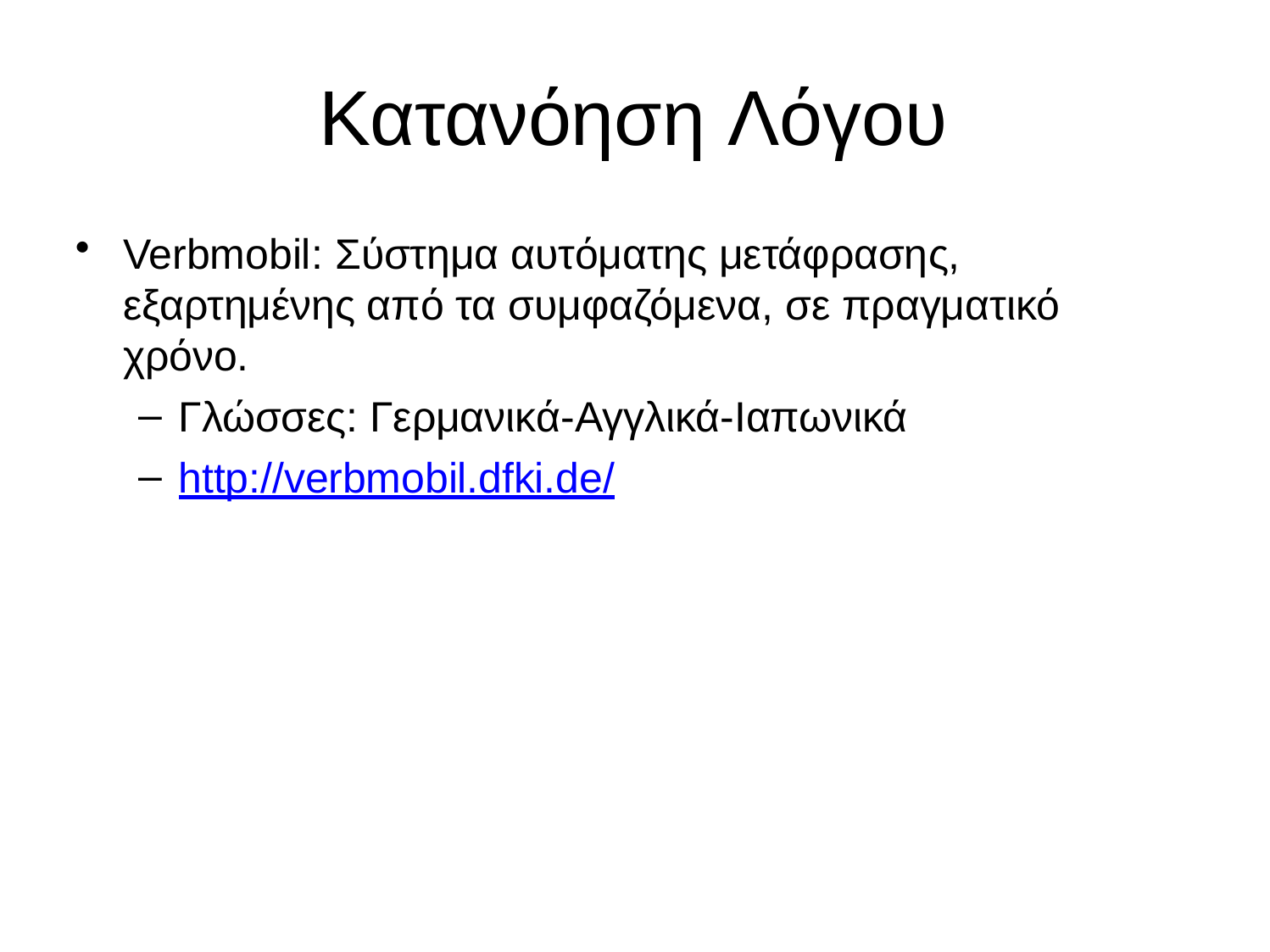

# Κατανόηση Λόγου
Verbmobil: Σύστημα αυτόματης μετάφρασης, εξαρτημένης από τα συμφαζόμενα, σε πραγματικό χρόνο.
Γλώσσες: Γερμανικά-Αγγλικά-Ιαπωνικά
http://verbmobil.dfki.de/